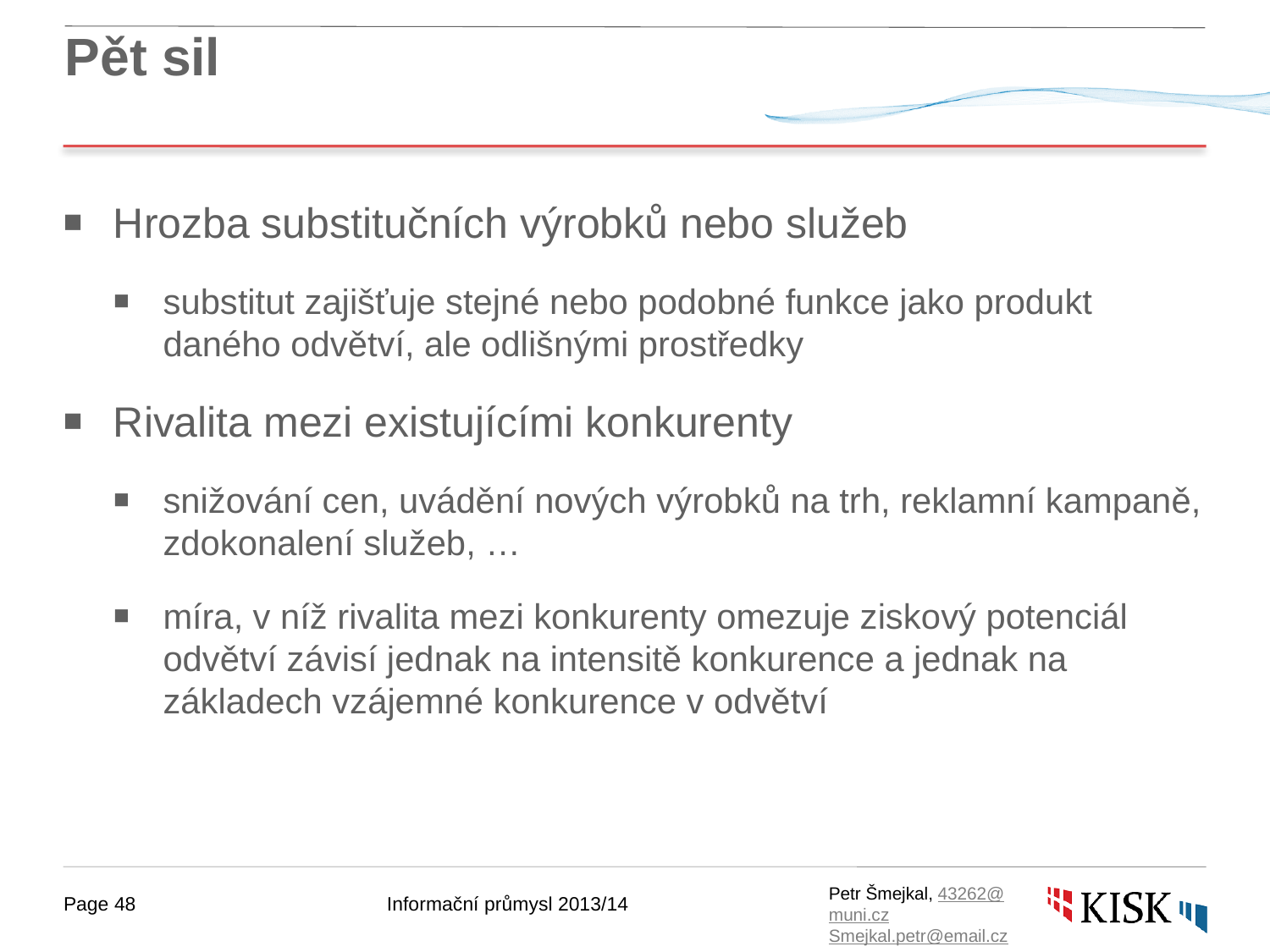

# Pět sil
Hrozba substitučních výrobků nebo služeb
substitut zajišťuje stejné nebo podobné funkce jako produkt daného odvětví, ale odlišnými prostředky
Rivalita mezi existujícími konkurenty
snižování cen, uvádění nových výrobků na trh, reklamní kampaně, zdokonalení služeb, …
míra, v níž rivalita mezi konkurenty omezuje ziskový potenciál odvětví závisí jednak na intensitě konkurence a jednak na základech vzájemné konkurence v odvětví